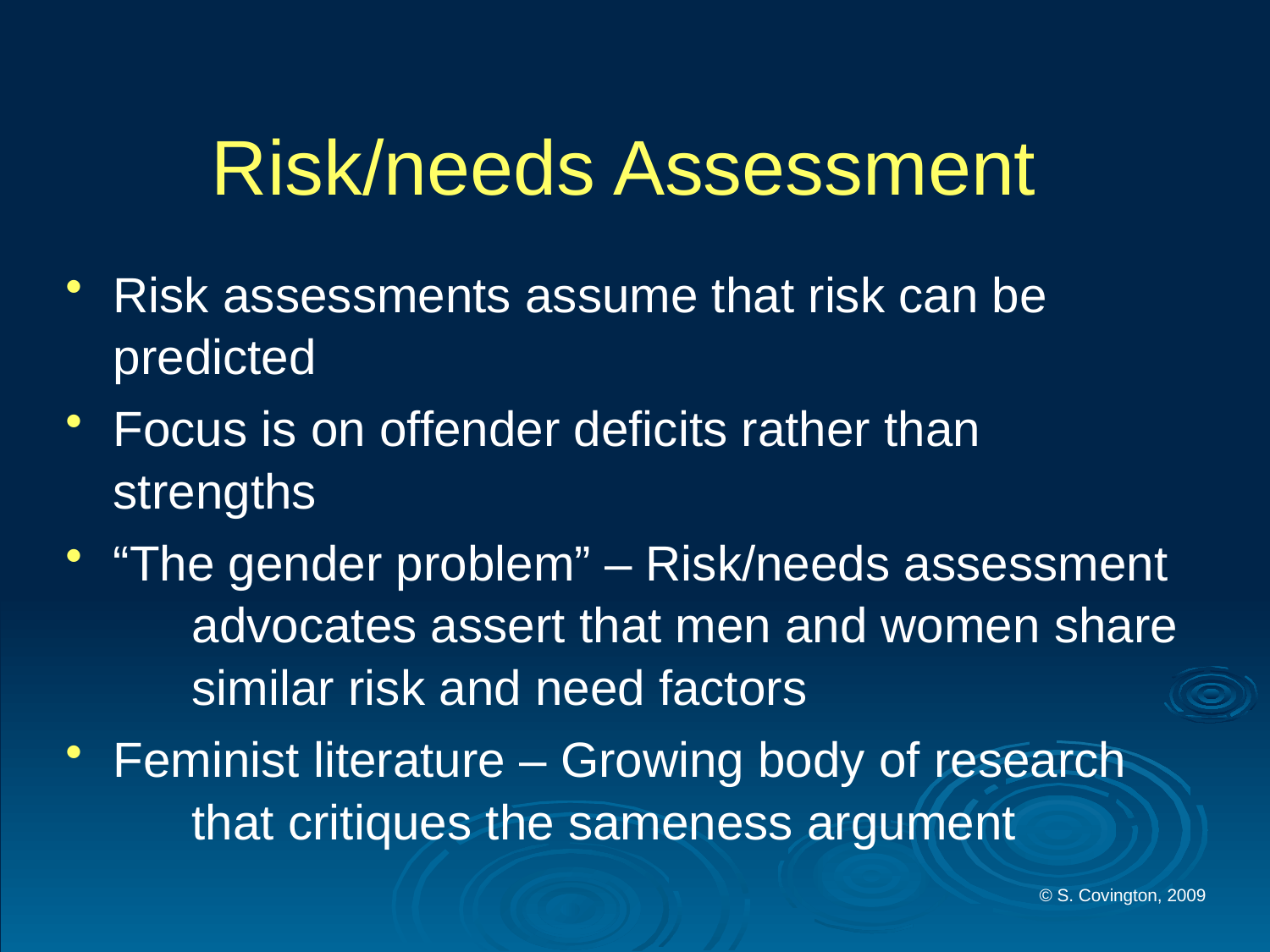

# Risk/needs Assessment
Risk assessments assume that risk can be 	predicted
Focus is on offender deficits rather than 	strengths
“The gender problem” – Risk/needs assessment 	advocates assert that men and women share 	similar risk and need factors
Feminist literature – Growing body of research 	that critiques the sameness argument
© S. Covington, 2009